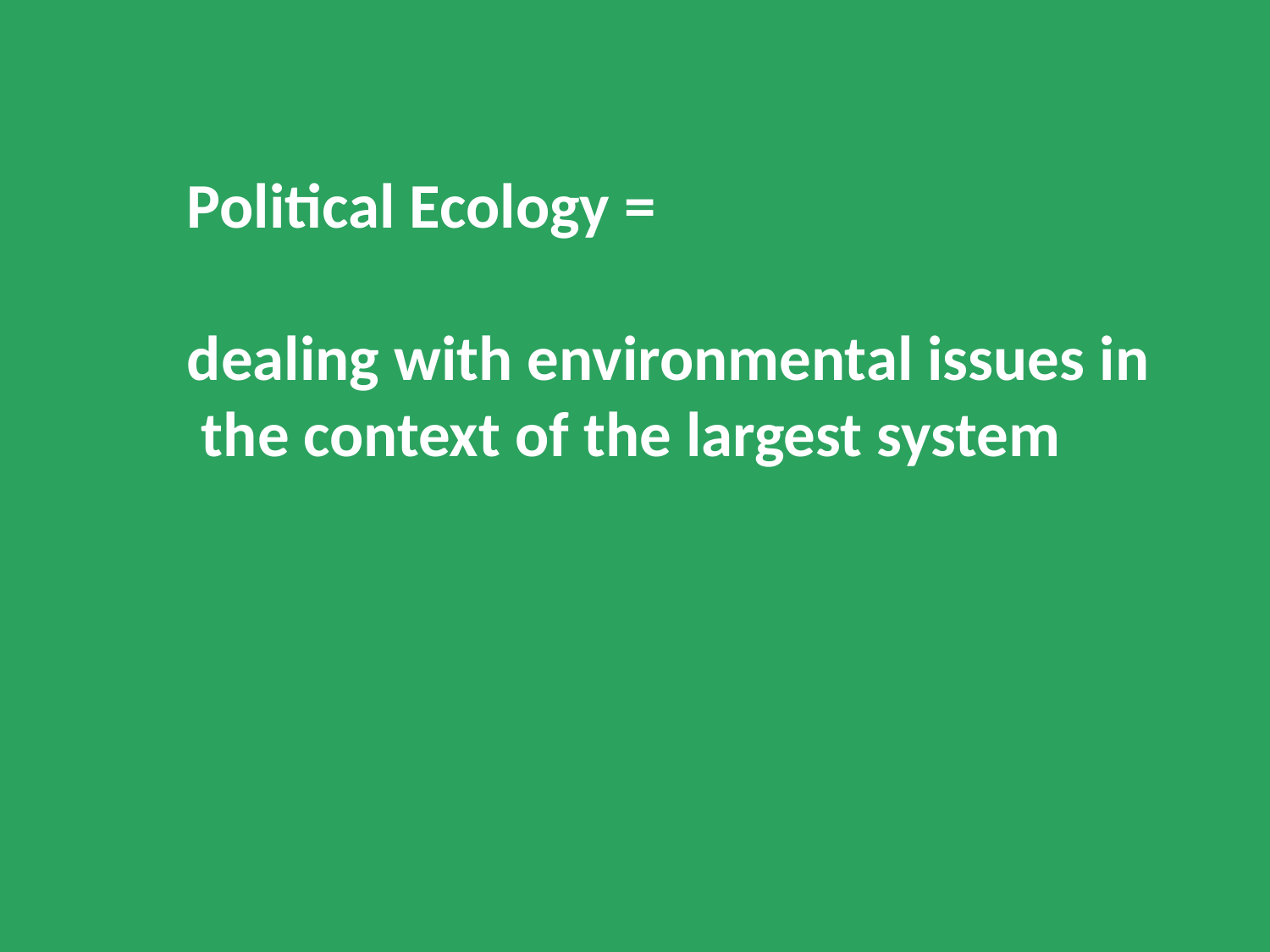

Political Ecology =

dealing with environmental issues in
 the context of the largest system